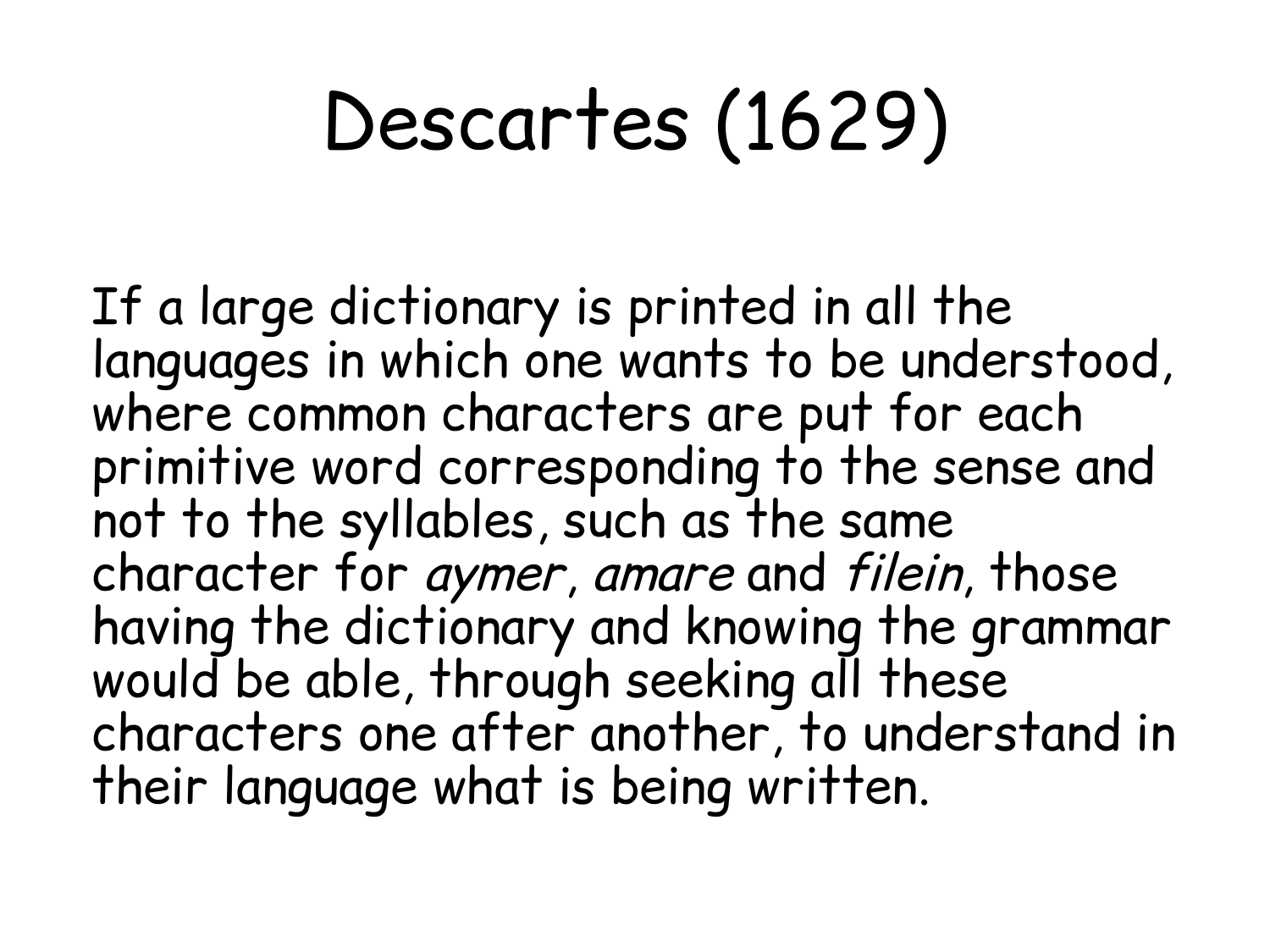

# Descartes (1629)
	If a large dictionary is printed in all the languages in which one wants to be understood, where common characters are put for each primitive word corresponding to the sense and not to the syllables, such as the same character for aymer, amare and filein, those having the dictionary and knowing the grammar would be able, through seeking all these characters one after another, to understand in their language what is being written.